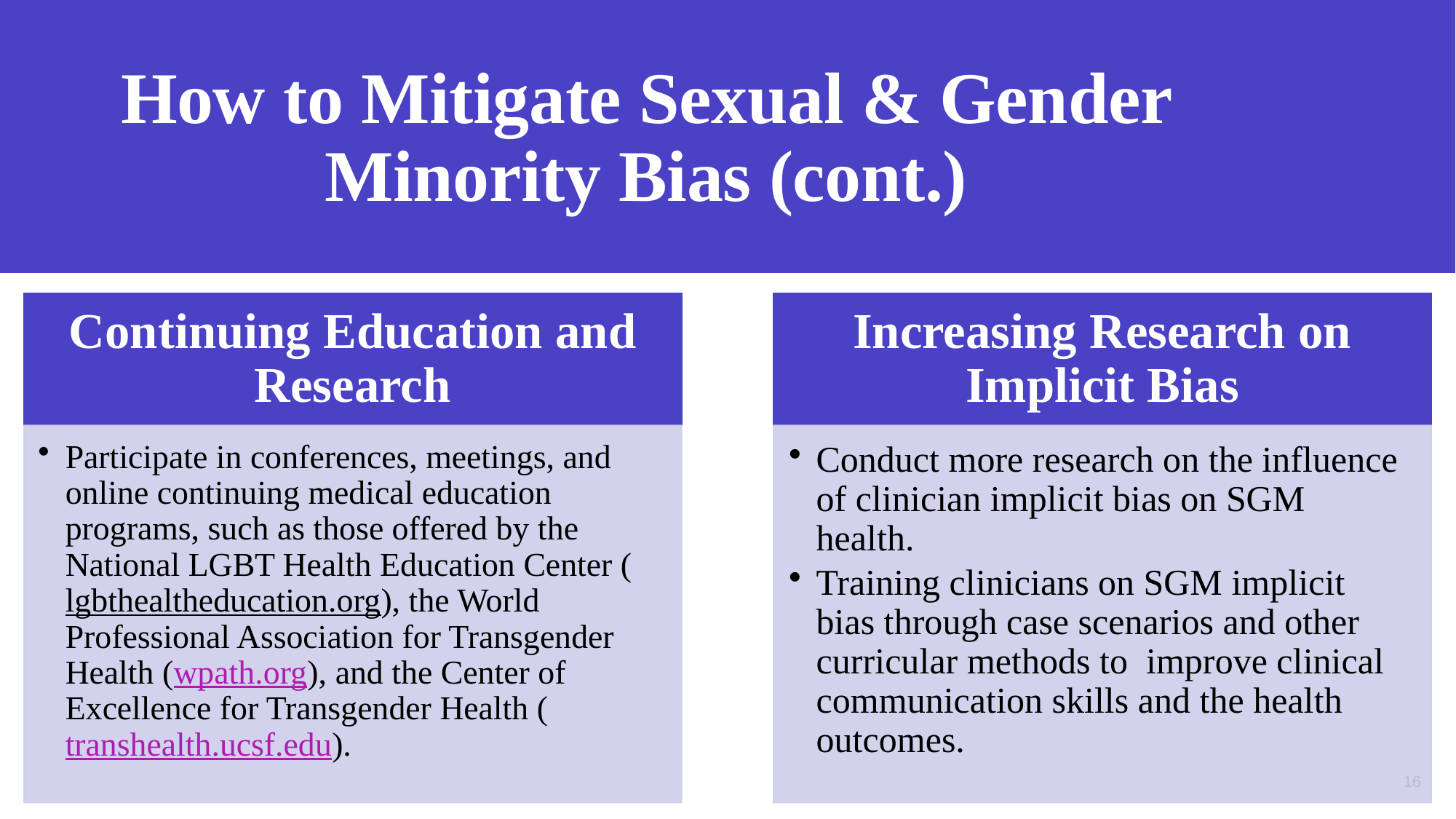

# How to Mitigate Sexual & Gender Minority Bias (cont.)
Continuing Education and Research
Participate in conferences, meetings, and online continuing medical education programs, such as those offered by the National LGBT Health Education Center (lgbthealtheducation.org), the World Professional Association for Transgender Health (wpath.org), and the Center of Excellence for Transgender Health (transhealth.ucsf.edu).
Increasing Research on Implicit Bias
Conduct more research on the influence of clinician implicit bias on SGM health.
Training clinicians on SGM implicit bias through case scenarios and other curricular methods to  improve clinical communication skills and the health outcomes.

Presentation title
16